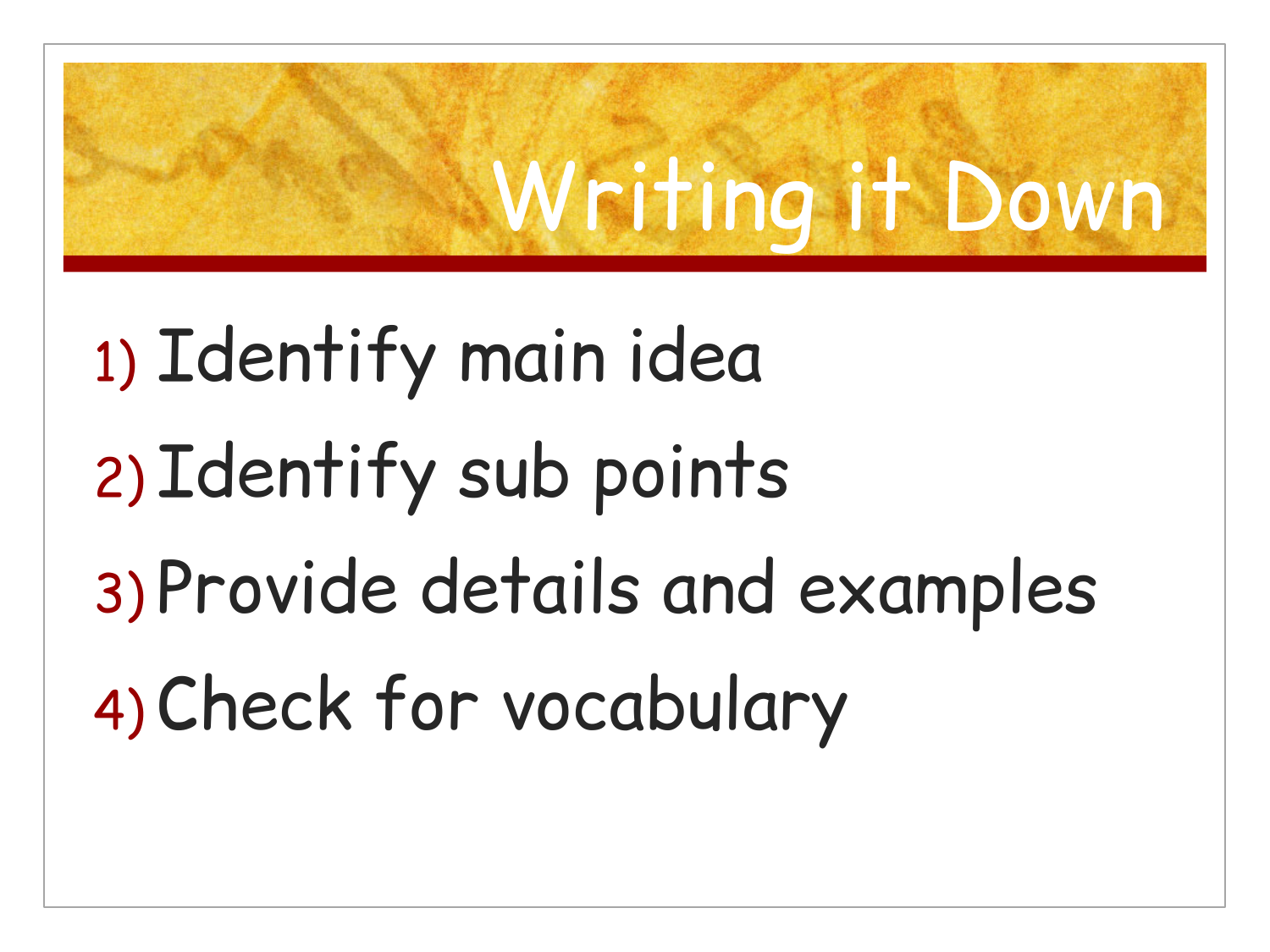

# Writing it Down

Identify main idea
Identify sub points
Provide details and examples
Check for vocabulary